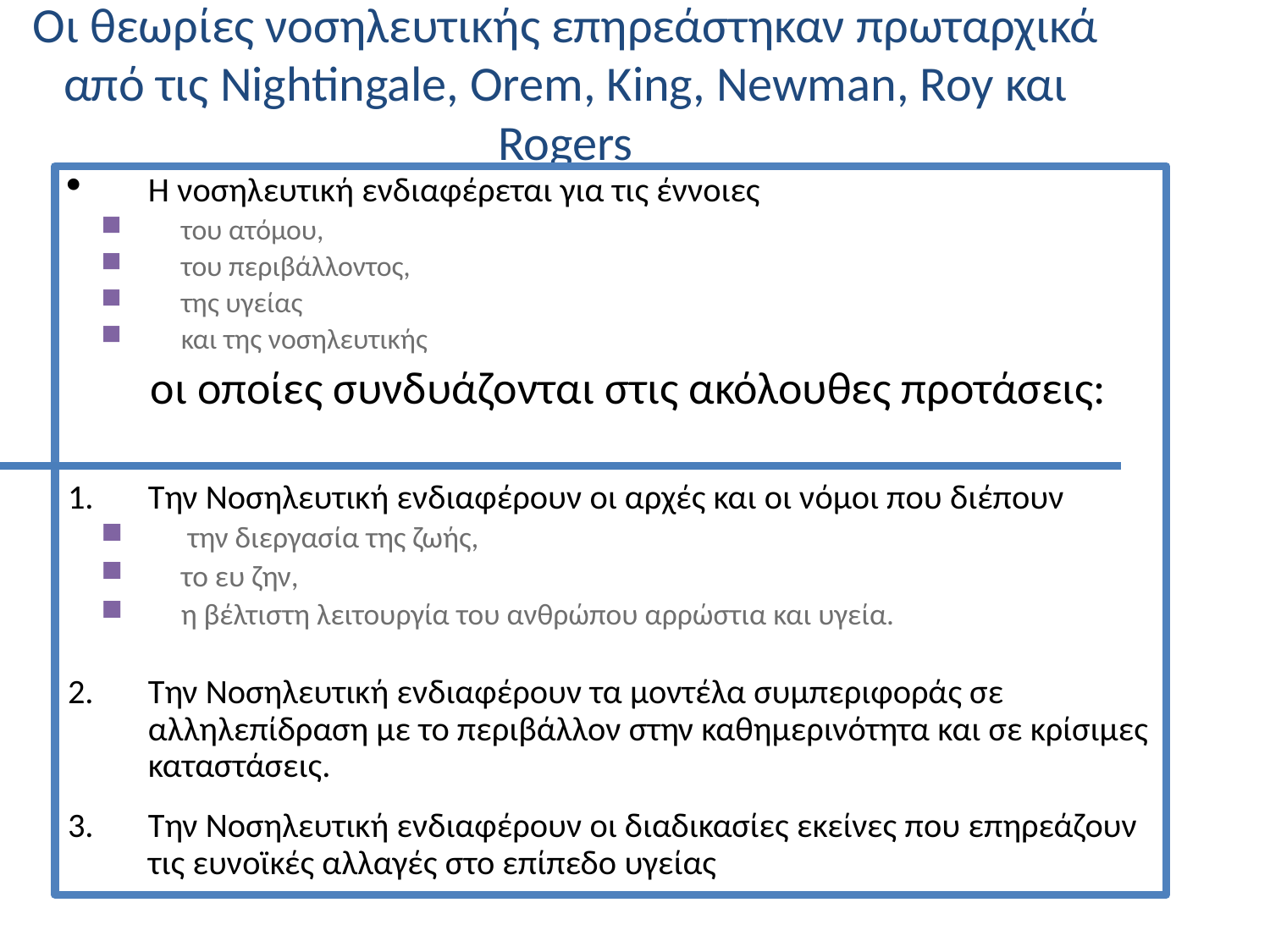

# Οι θεωρίες νοσηλευτικής επηρεάστηκαν πρωταρχικά από τις Nightingale, Orem, Κing, Newman, Roy και Rogers
Η νοσηλευτική ενδιαφέρεται για τις έννοιες
του ατόμου,
του περιβάλλοντος,
της υγείας
και της νοσηλευτικής
        οι οποίες συνδυάζονται στις ακόλουθες προτάσεις:

Την Νοσηλευτική ενδιαφέρουν οι αρχές και οι νόμοι που διέπουν
 την διεργασία της ζωής,
το ευ ζην,
η βέλτιστη λειτουργία του ανθρώπου αρρώστια και υγεία.

Την Νοσηλευτική ενδιαφέρουν τα μοντέλα συμπεριφοράς σε αλληλεπίδραση με το περιβάλλον στην καθημερινότητα και σε κρίσιμες καταστάσεις.

Την Νοσηλευτική ενδιαφέρουν οι διαδικασίες εκείνες που επηρεάζουν τις ευνοϊκές αλλαγές στο επίπεδο υγείας